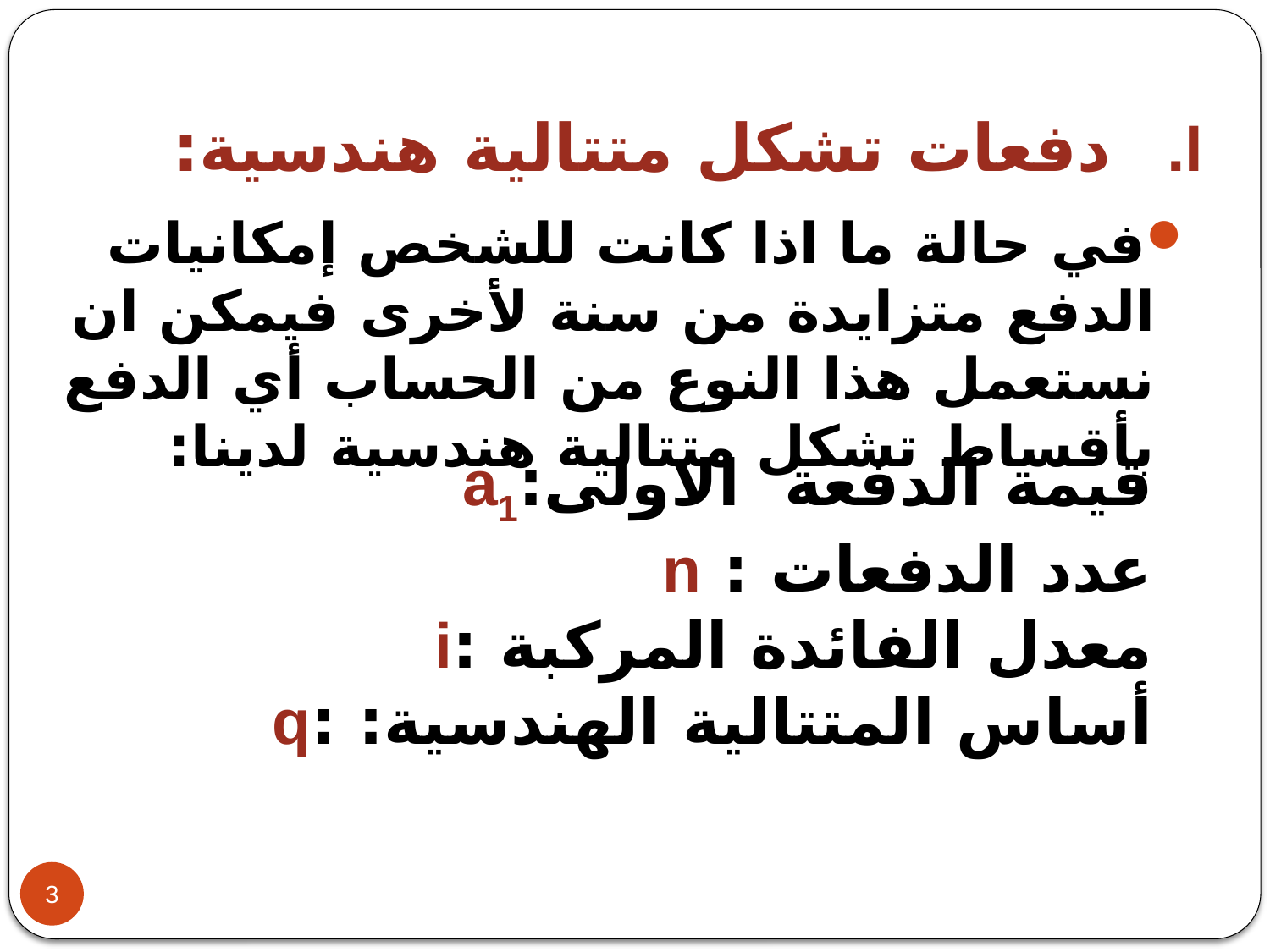

# دفعات تشكل متتالية هندسية:
في حالة ما اذا كانت للشخص إمكانيات الدفع متزايدة من سنة لأخرى فيمكن ان نستعمل هذا النوع من الحساب أي الدفع بأقساط تشكل متتالية هندسية لدينا:

قيمة الدفعة  الاولى:a1
عدد الدفعات : n
معدل الفائدة المركبة :i
أساس المتتالية الهندسية: :q

3